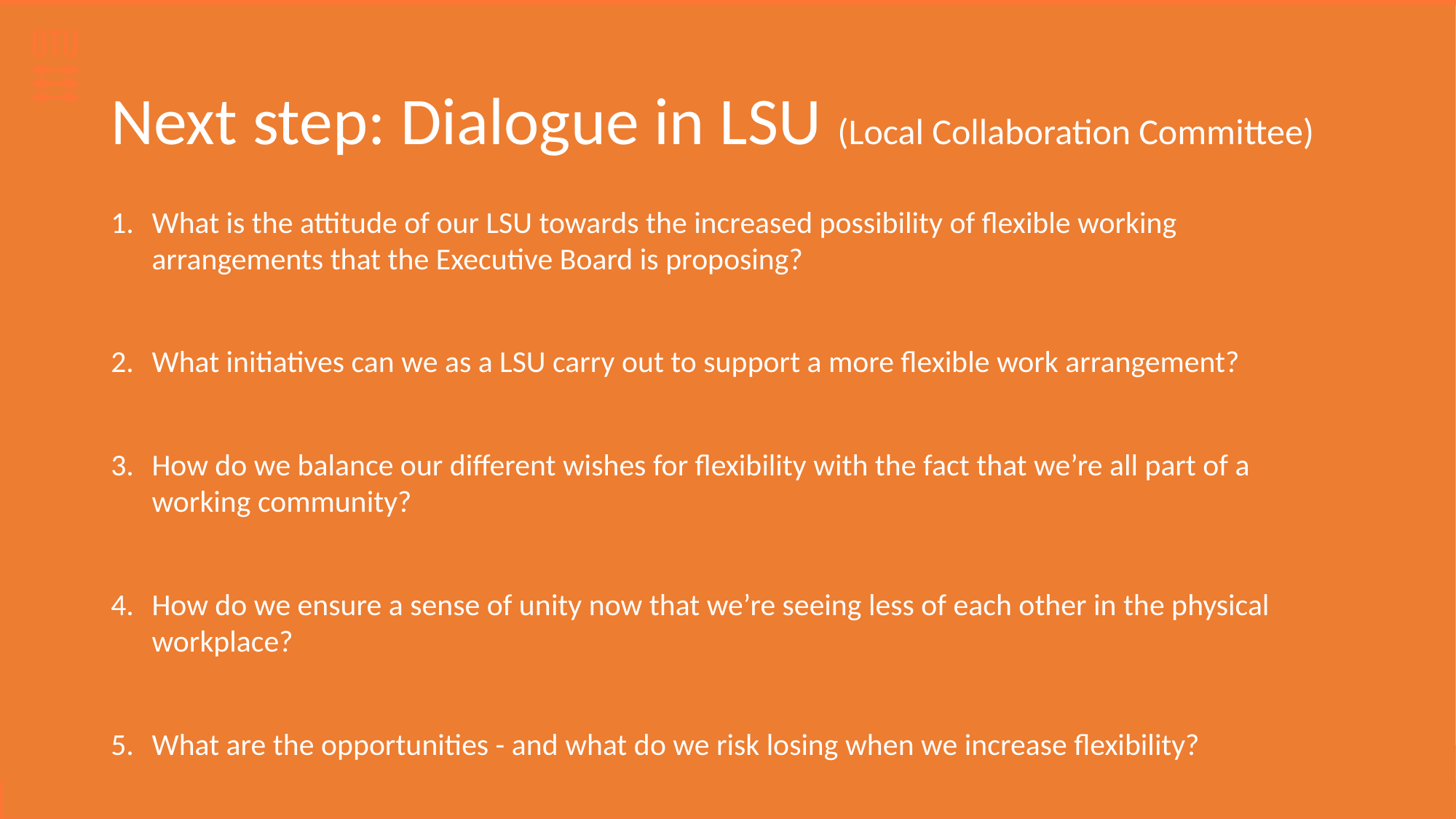

# Next step: Dialogue in LSU (Local Collaboration Committee)
What is the attitude of our LSU towards the increased possibility of flexible working arrangements that the Executive Board is proposing?

What initiatives can we as a LSU carry out to support a more flexible work arrangement?

How do we balance our different wishes for flexibility with the fact that we’re all part of a working community?

How do we ensure a sense of unity now that we’re seeing less of each other in the physical workplace?

What are the opportunities - and what do we risk losing when we increase flexibility?